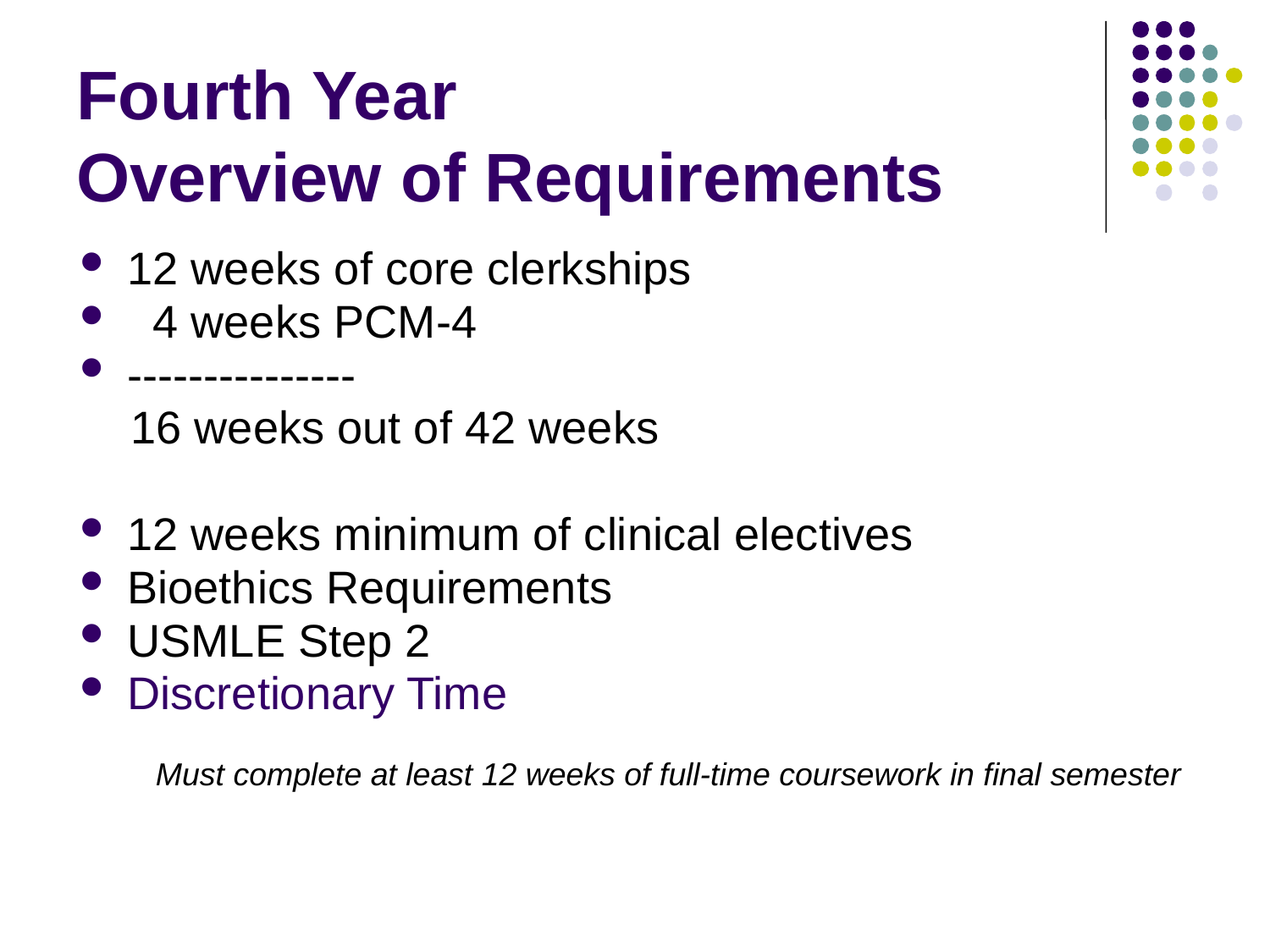

# Fourth Year Overview of Requirements
12 weeks of core clerkships
  4 weeks PCM-4
---------------
    16 weeks out of 42 weeks

12 weeks minimum of clinical electives
Bioethics Requirements
USMLE Step 2
Discretionary Time

Must complete at least 12 weeks of full-time coursework in final semester